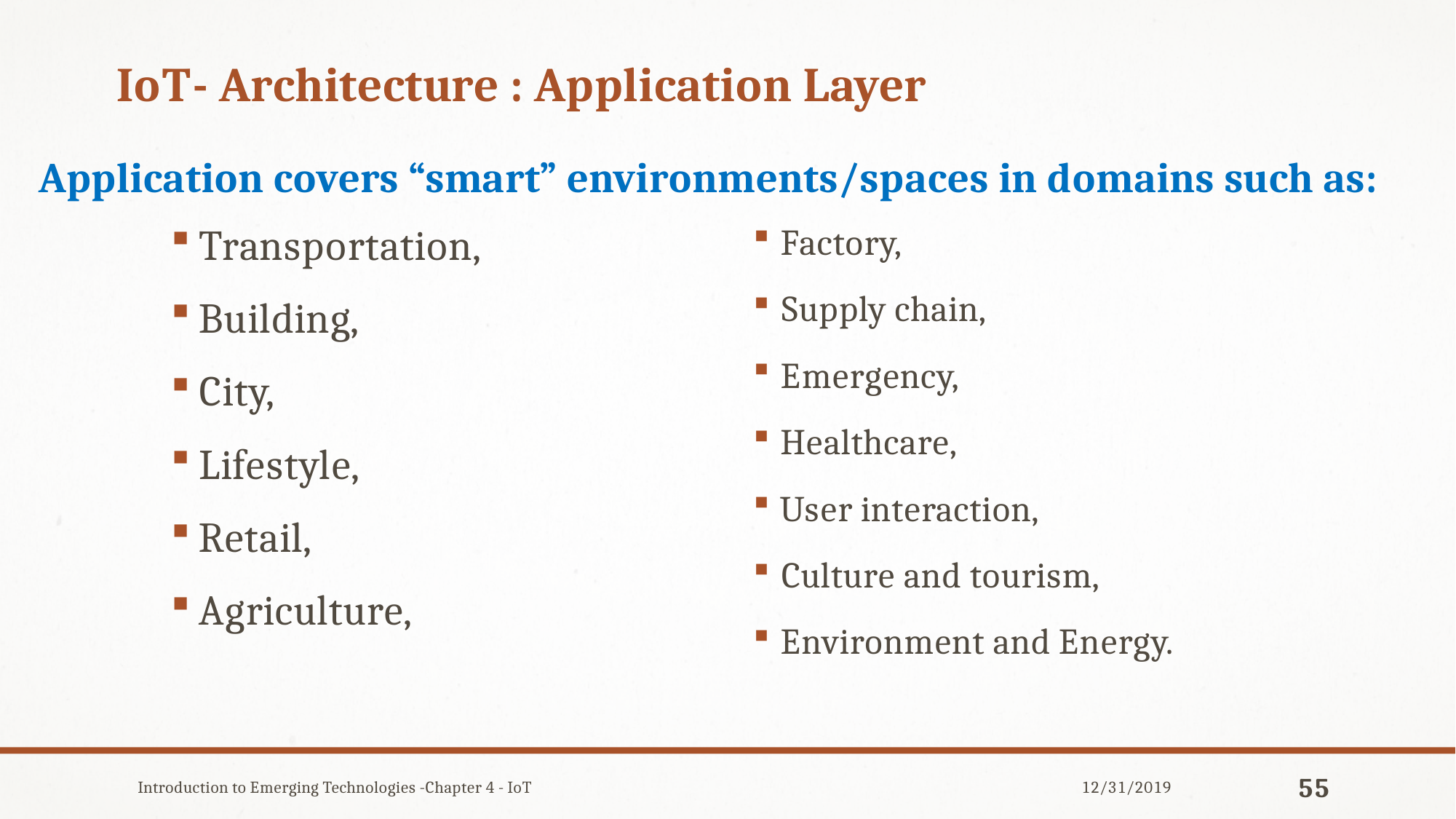

# IoT- Architecture : Application Layer
Application covers “smart” environments/spaces in domains such as:
Transportation,
Building,
City,
Lifestyle,
Retail,
Agriculture,

Factory,
Supply chain,
Emergency,
Healthcare,
User interaction,
Culture and tourism,
Environment and Energy.
Introduction to Emerging Technologies -Chapter 4 - IoT
12/31/2019
55